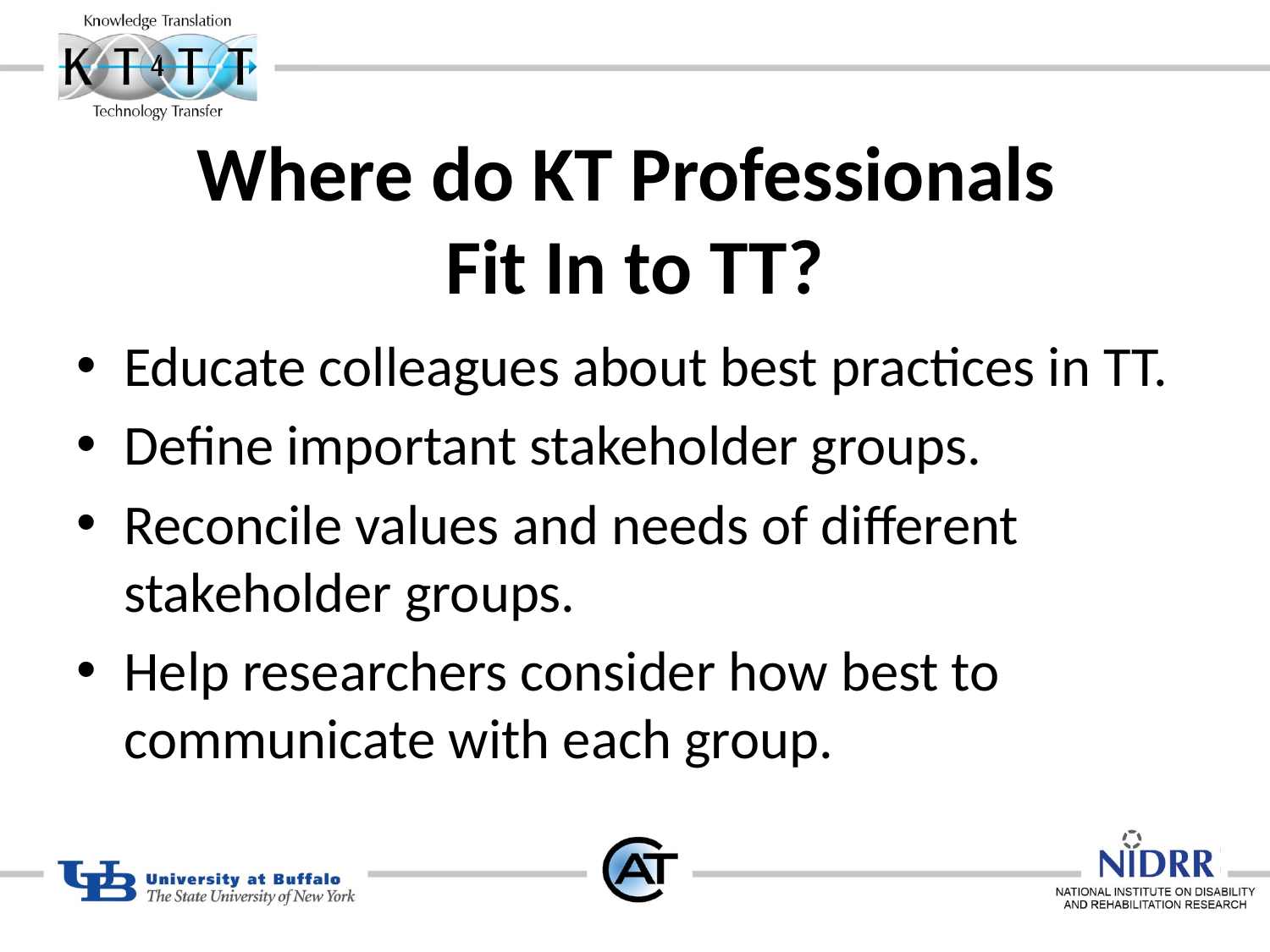

# Where do KT Professionals Fit In to TT?
Educate colleagues about best practices in TT.
Define important stakeholder groups.
Reconcile values and needs of different stakeholder groups.
Help researchers consider how best to communicate with each group.